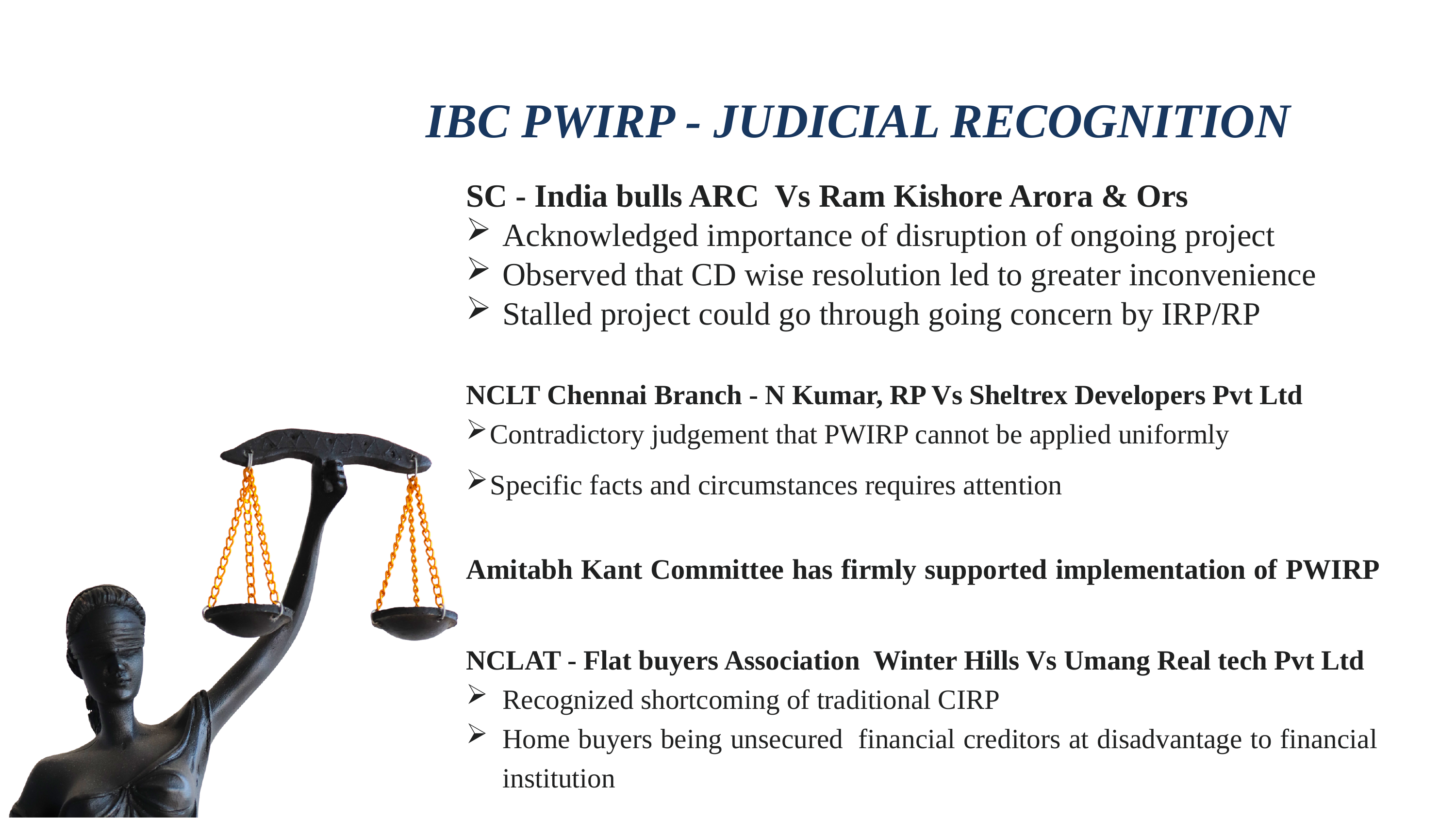

IBC PWIRP - JUDICIAL RECOGNITION
SC - India bulls ARC  Vs Ram Kishore Arora & Ors
Acknowledged importance of disruption of ongoing project
Observed that CD wise resolution led to greater inconvenience
Stalled project could go through going concern by IRP/RP

NCLT Chennai Branch - N Kumar, RP Vs Sheltrex Developers Pvt Ltd
Contradictory judgement that PWIRP cannot be applied uniformly
Specific facts and circumstances requires attention

Amitabh Kant Committee has firmly supported implementation of PWIRP
NCLAT - Flat buyers Association  Winter Hills Vs Umang Real tech Pvt Ltd
Recognized shortcoming of traditional CIRP
Home buyers being unsecured  financial creditors at disadvantage to financial institution